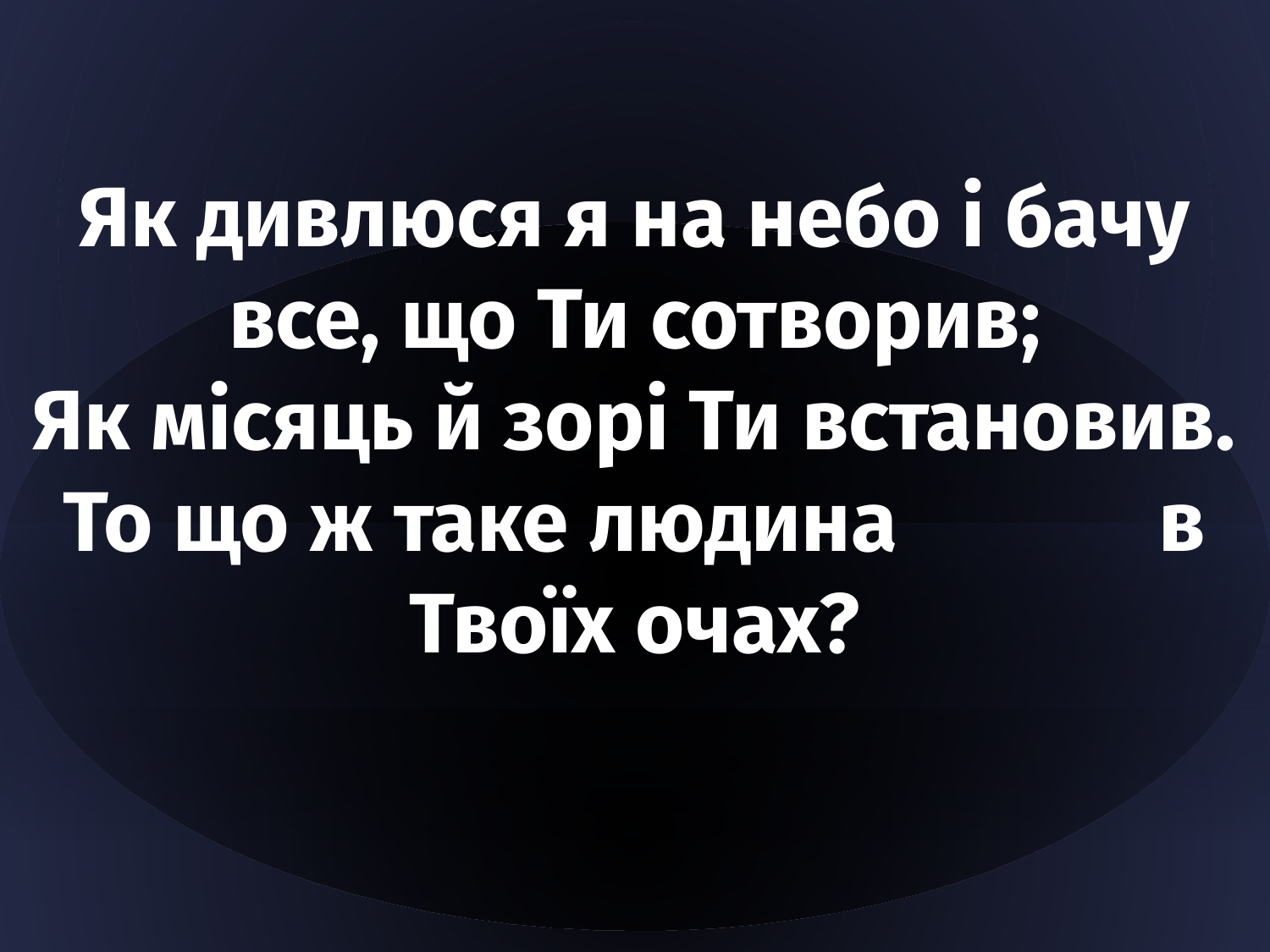

Як дивлюся я на небо і бачу все, що Ти сотворив;
Як місяць й зорі Ти встановив.
То що ж таке людина             в Твоїх очах?